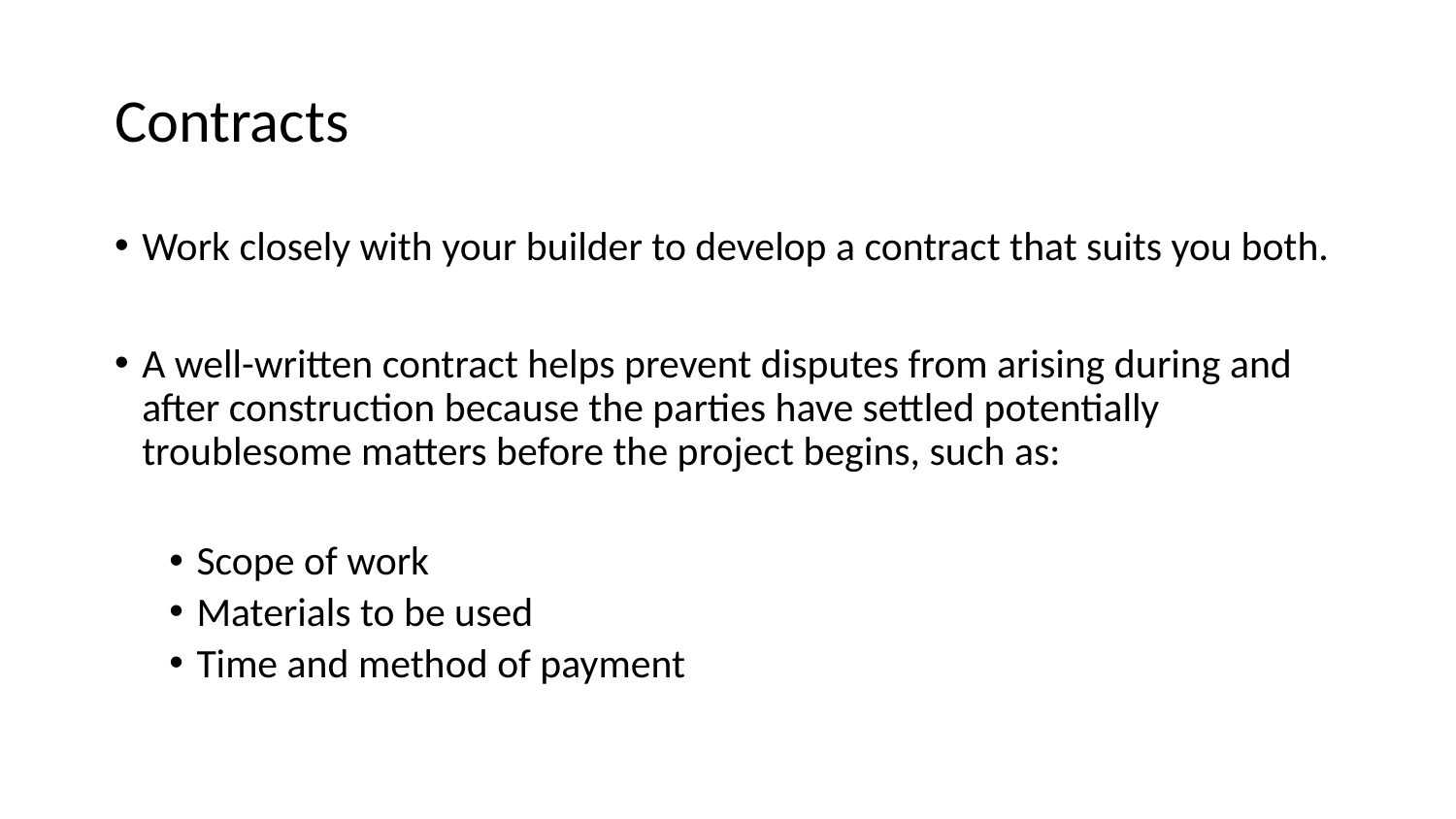

# Contracts
Work closely with your builder to develop a contract that suits you both.

A well-written contract helps prevent disputes from arising during and after construction because the parties have settled potentially troublesome matters before the project begins, such as:

Scope of work
Materials to be used
Time and method of payment